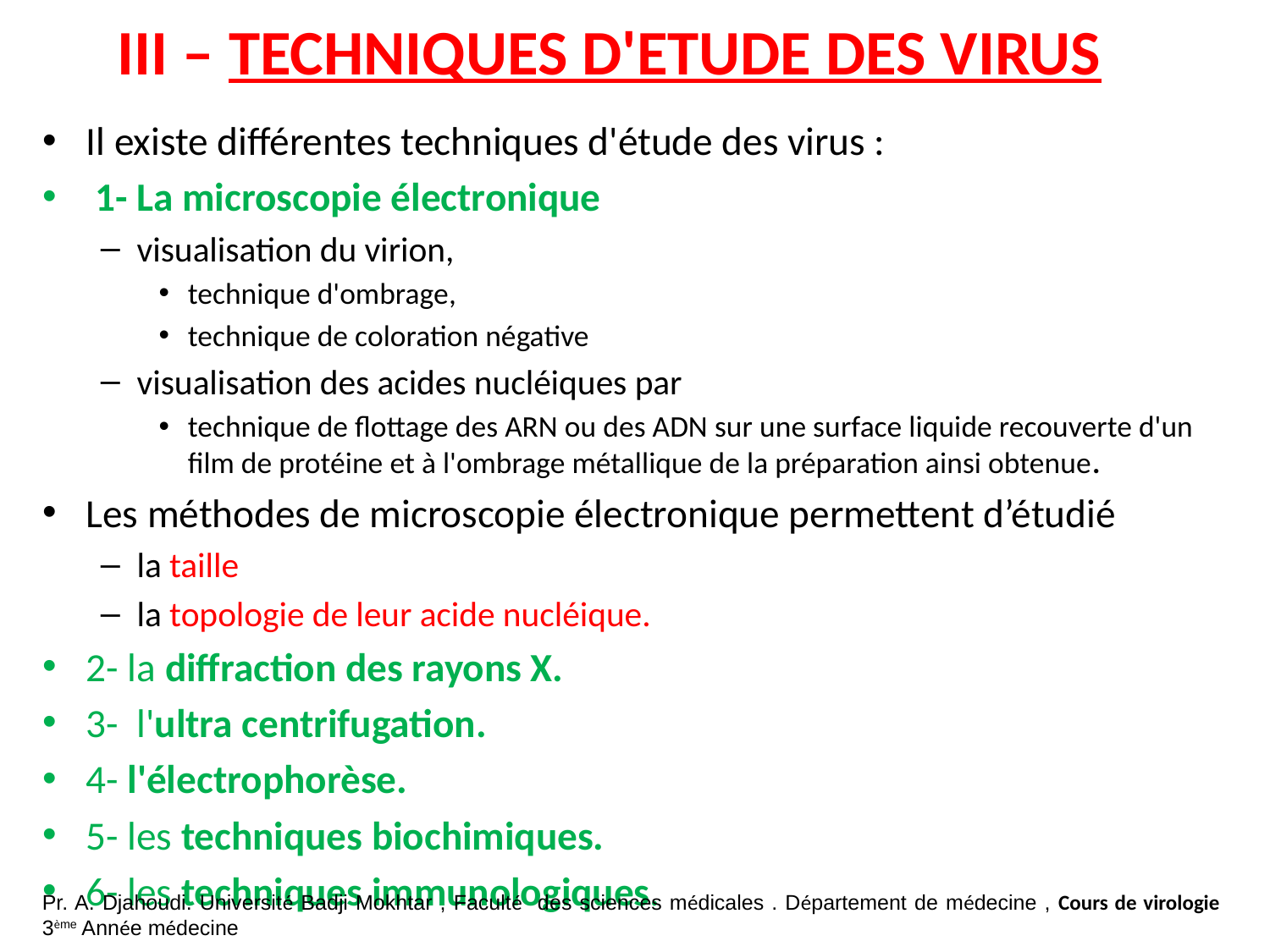

# III – TECHNIQUES D'ETUDE DES VIRUS
Il existe différentes techniques d'étude des virus :
 1- La microscopie électronique
visualisation du virion,
technique d'ombrage,
technique de coloration négative
visualisation des acides nucléiques par
technique de flottage des ARN ou des ADN sur une surface liquide recouverte d'un film de protéine et à l'ombrage métallique de la préparation ainsi obtenue.
Les méthodes de microscopie électronique permettent d’étudié
la taille
la topologie de leur acide nucléique.
2- la diffraction des rayons X.
3-  l'ultra centrifugation.
4- l'électrophorèse.
5- les techniques biochimiques.
6- les techniques immunologiques.
Pr. A. Djahoudi. Université Badji Mokhtar , Faculté  des sciences médicales . Département de médecine , Cours de virologie  3ème Année médecine